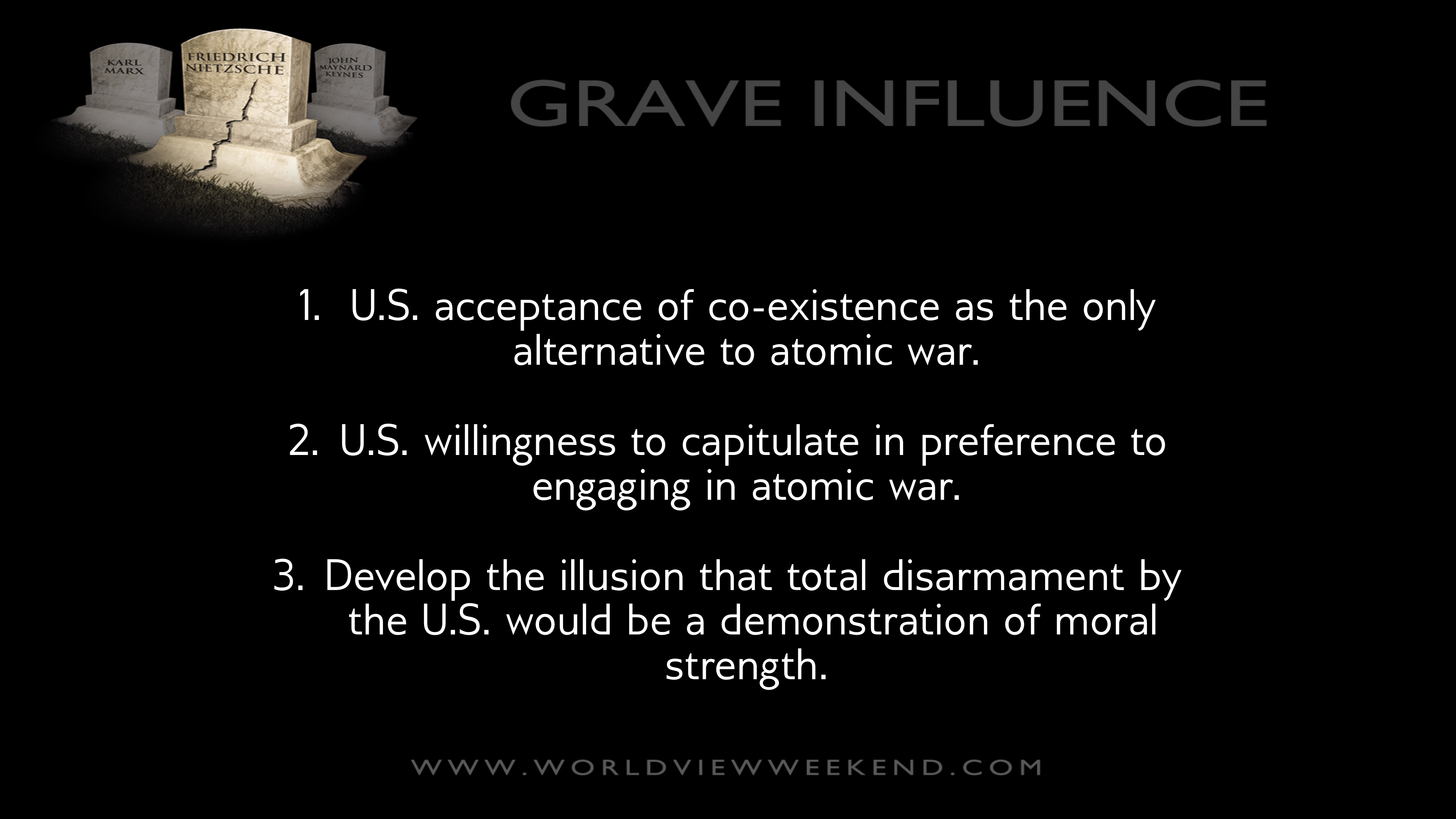

1.	U.S. acceptance of co-existence as the only alternative to atomic war.
2.	U.S. willingness to capitulate in preference to engaging in atomic war.
3.	Develop the illusion that total disarmament by the U.S. would be a demonstration of moral strength.